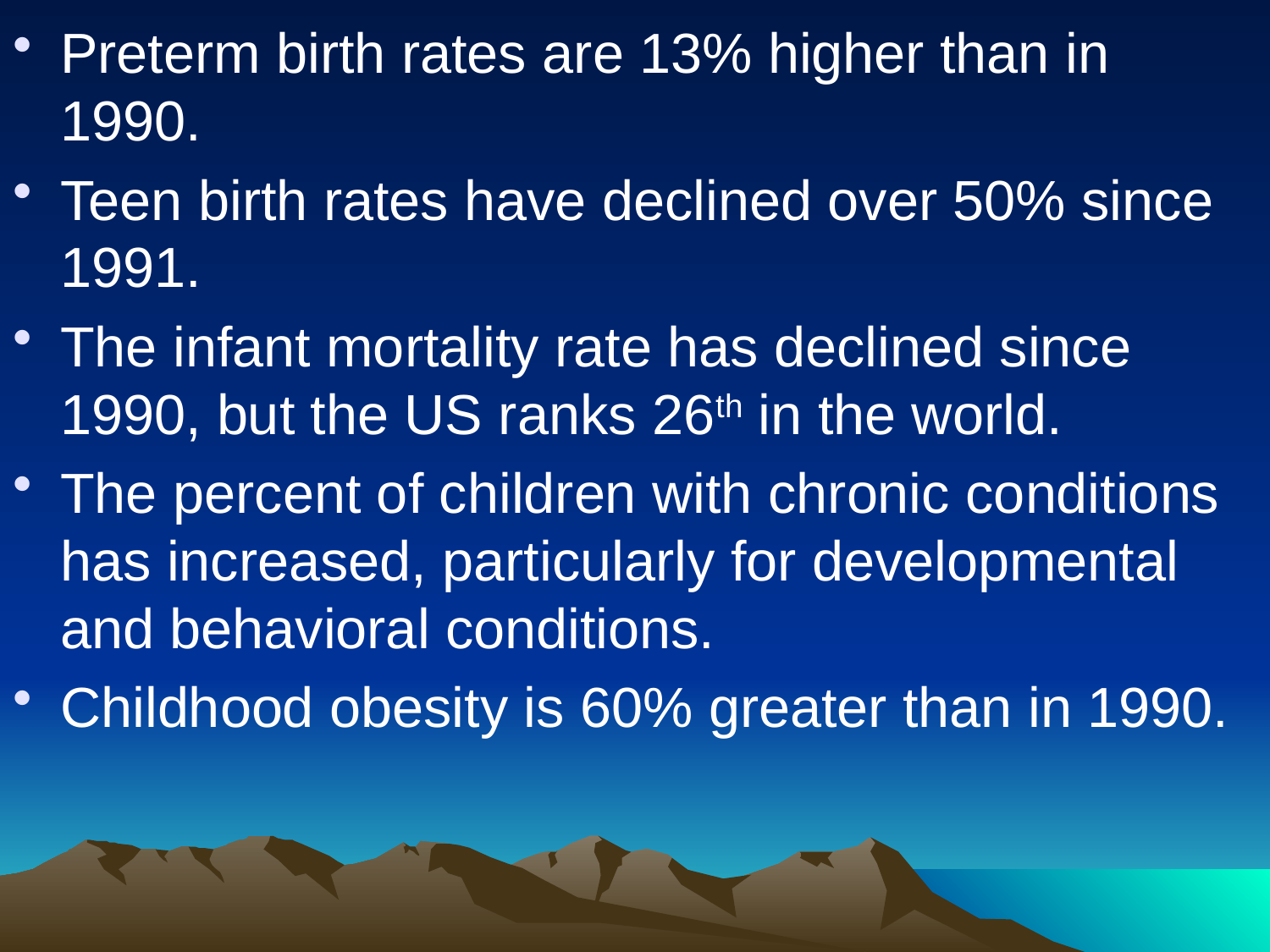

#
Preterm birth rates are 13% higher than in 1990.
Teen birth rates have declined over 50% since 1991.
The infant mortality rate has declined since 1990, but the US ranks 26th in the world.
The percent of children with chronic conditions has increased, particularly for developmental and behavioral conditions.
Childhood obesity is 60% greater than in 1990.